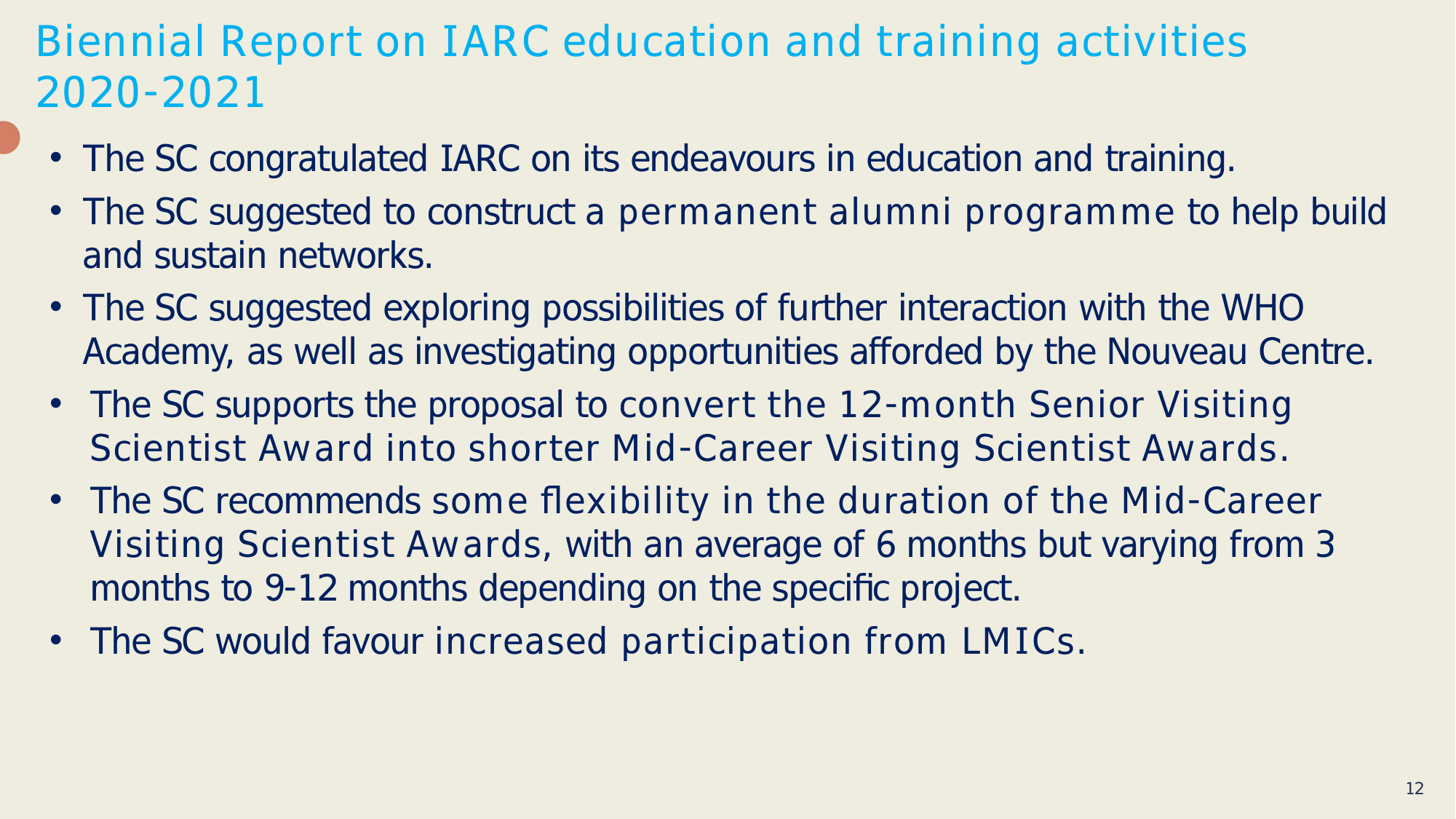

Biennial Report on IARC education and training activities 2020-2021
The SC congratulated IARC on its endeavours in education and training.
The SC suggested to construct a permanent alumni programme to help build and sustain networks.
The SC suggested exploring possibilities of further interaction with the WHO Academy, as well as investigating opportunities afforded by the Nouveau Centre.
The SC supports the proposal to convert the 12-month Senior Visiting Scientist Award into shorter Mid-Career Visiting Scientist Awards.
The SC recommends some flexibility in the duration of the Mid-Career Visiting Scientist Awards, with an average of 6 months but varying from 3 months to 9-12 months depending on the specific project.
The SC would favour increased participation from LMICs.
12